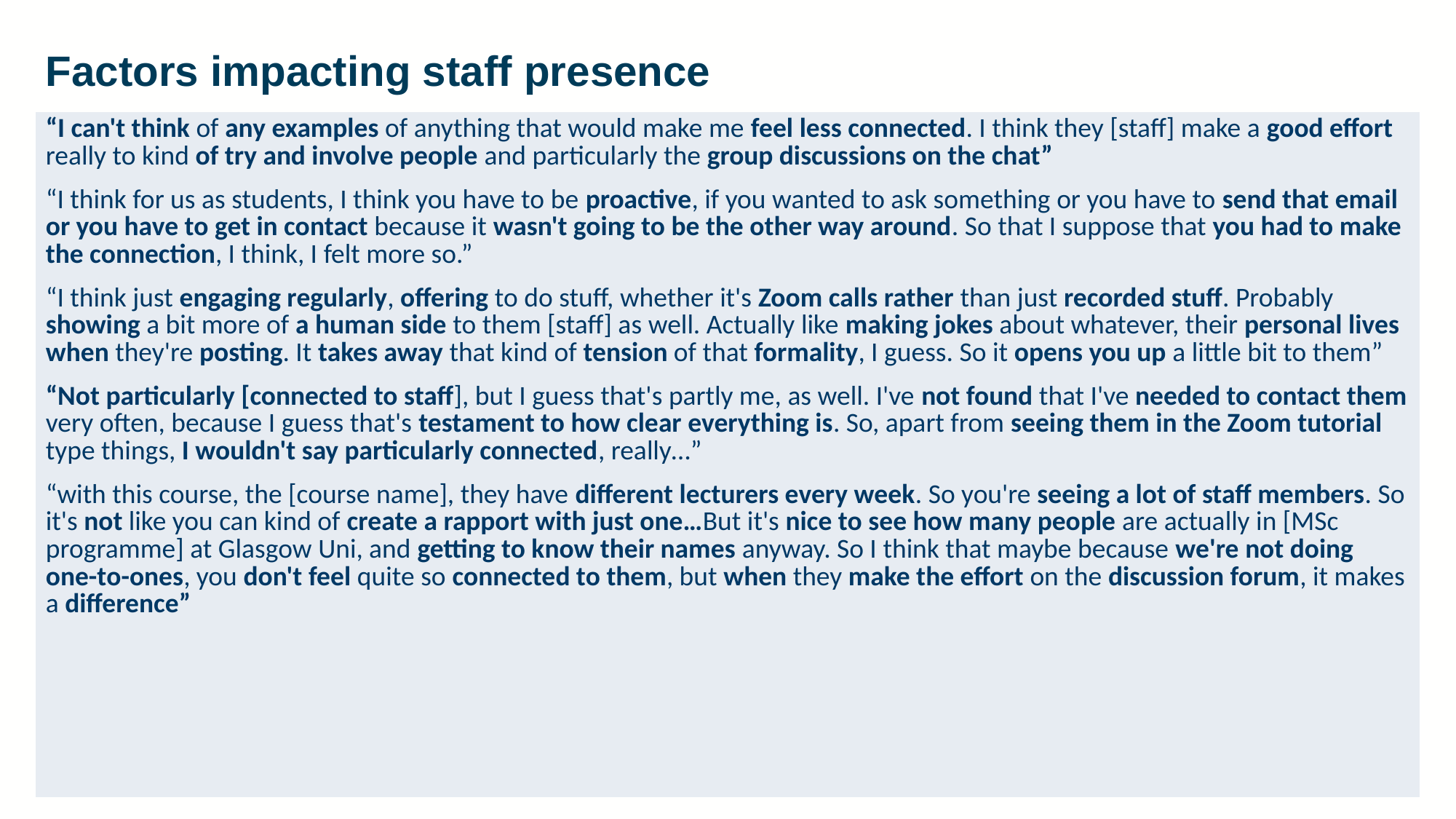

Factors impacting staff presence
| “I can't think of any examples of anything that would make me feel less connected. I think they [staff] make a good effort really to kind of try and involve people and particularly the group discussions on the chat” “I think for us as students, I think you have to be proactive, if you wanted to ask something or you have to send that email or you have to get in contact because it wasn't going to be the other way around. So that I suppose that you had to make the connection, I think, I felt more so.” “I think just engaging regularly, offering to do stuff, whether it's Zoom calls rather than just recorded stuff. Probably showing a bit more of a human side to them [staff] as well. Actually like making jokes about whatever, their personal lives when they're posting. It takes away that kind of tension of that formality, I guess. So it opens you up a little bit to them” “Not particularly [connected to staff], but I guess that's partly me, as well. I've not found that I've needed to contact them very often, because I guess that's testament to how clear everything is. So, apart from seeing them in the Zoom tutorial type things, I wouldn't say particularly connected, really…” “with this course, the [course name], they have different lecturers every week. So you're seeing a lot of staff members. So it's not like you can kind of create a rapport with just one…But it's nice to see how many people are actually in [MSc programme] at Glasgow Uni, and getting to know their names anyway. So I think that maybe because we're not doing one-to-ones, you don't feel quite so connected to them, but when they make the effort on the discussion forum, it makes a difference” |
| --- |